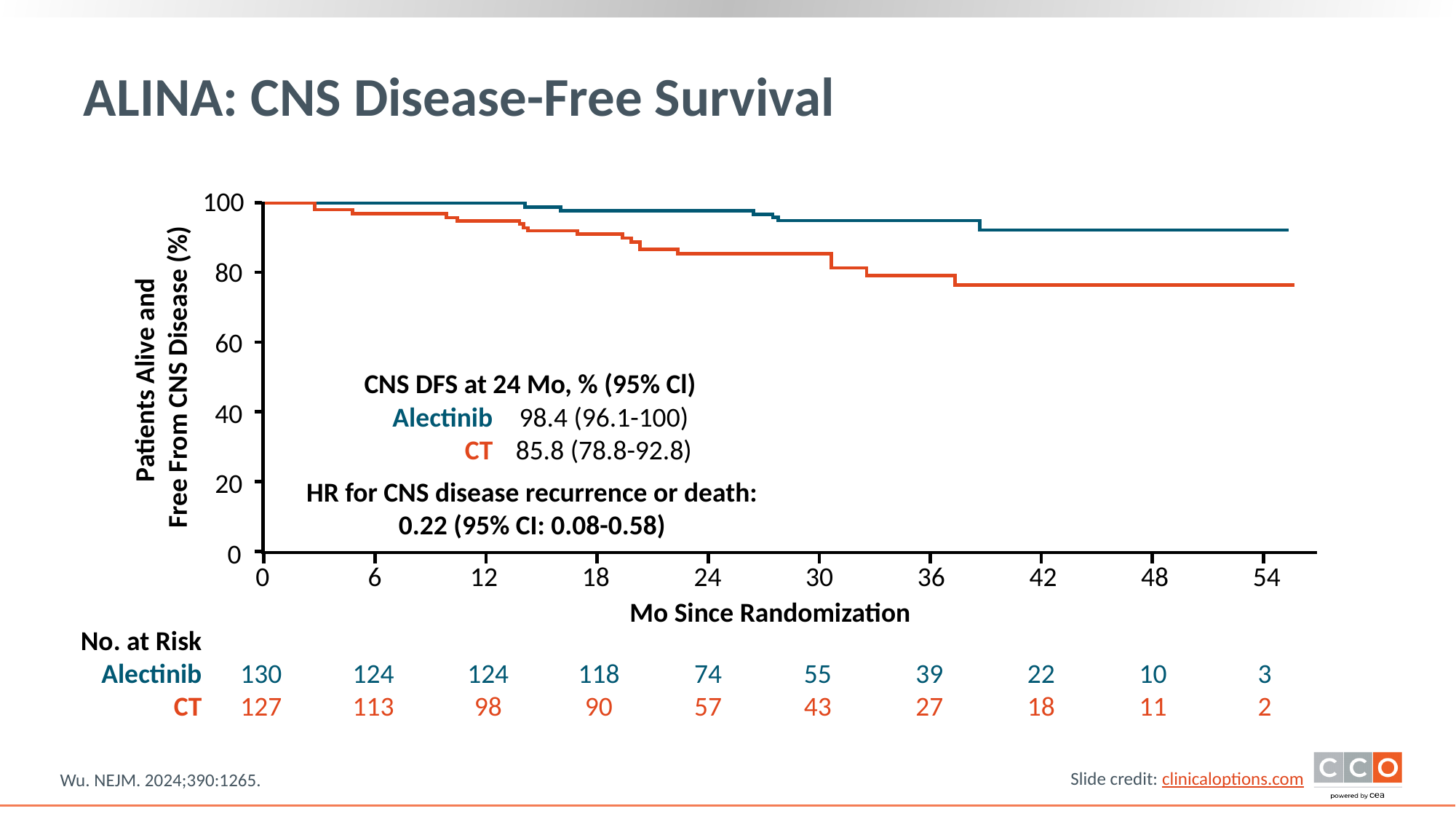

# ALINA: CNS Disease-Free Survival
100
80
60
40
20
0

Patients Alive and
Free From CNS Disease (%)
CNS DFS at 24 Mo, % (95% Cl)
98.4 (96.1-100)
85.8 (78.8-92.8)
HR for CNS disease recurrence or death:
0.22 (95% CI: 0.08-0.58)
Alectinib
CT
0
6
12
18
24
30
36
42
48
54
Mo Since Randomization
No. at Risk
Alectinib
CT
130
127
124
113
124
98
118
90
74
57
55
43
39
27
22
18
10
11
3
2
Wu. NEJM. 2024;390:1265.